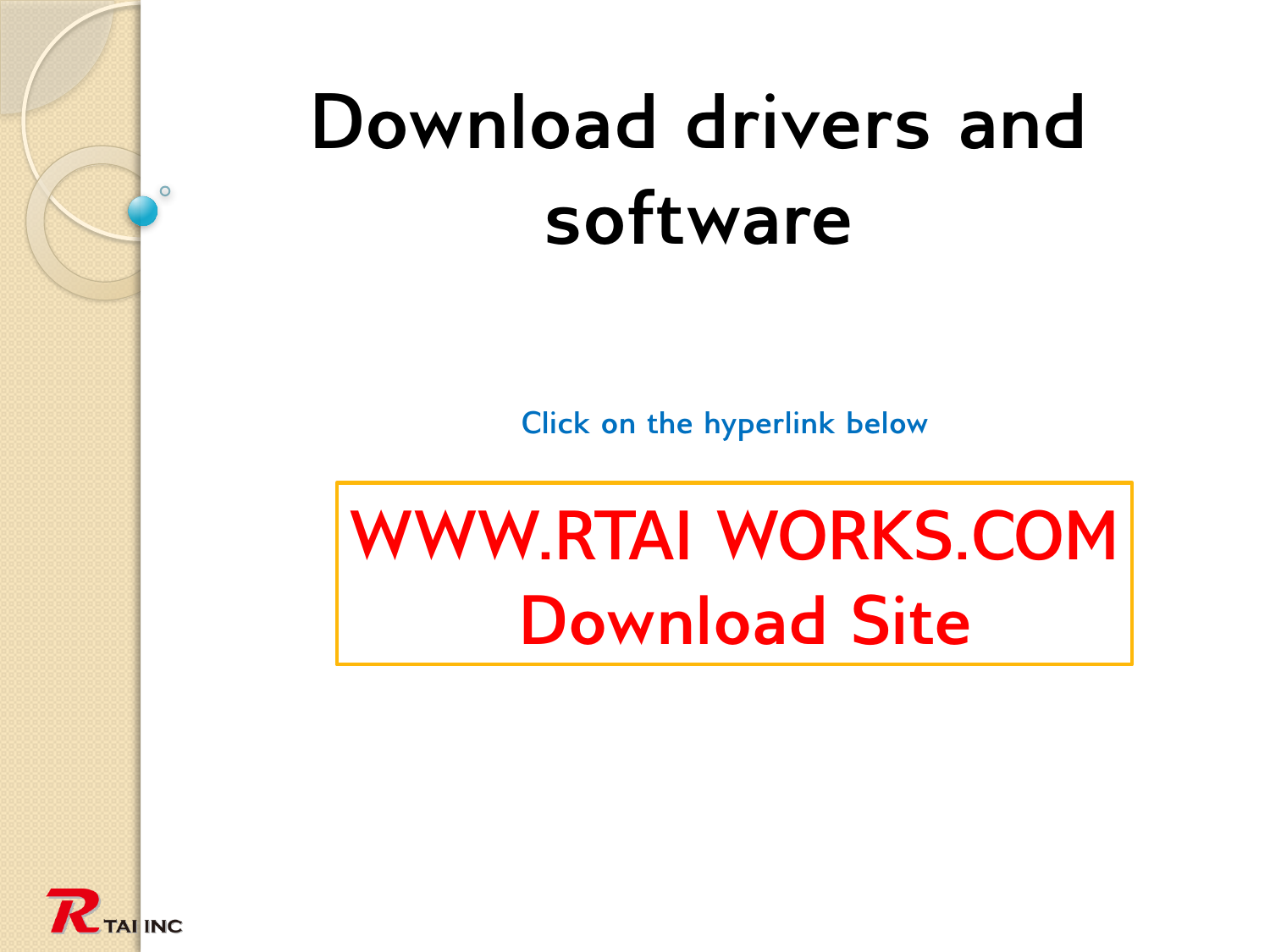

Download drivers and software
Click on the hyperlink below
WWW.RTAI WORKS.COM
 Download Site